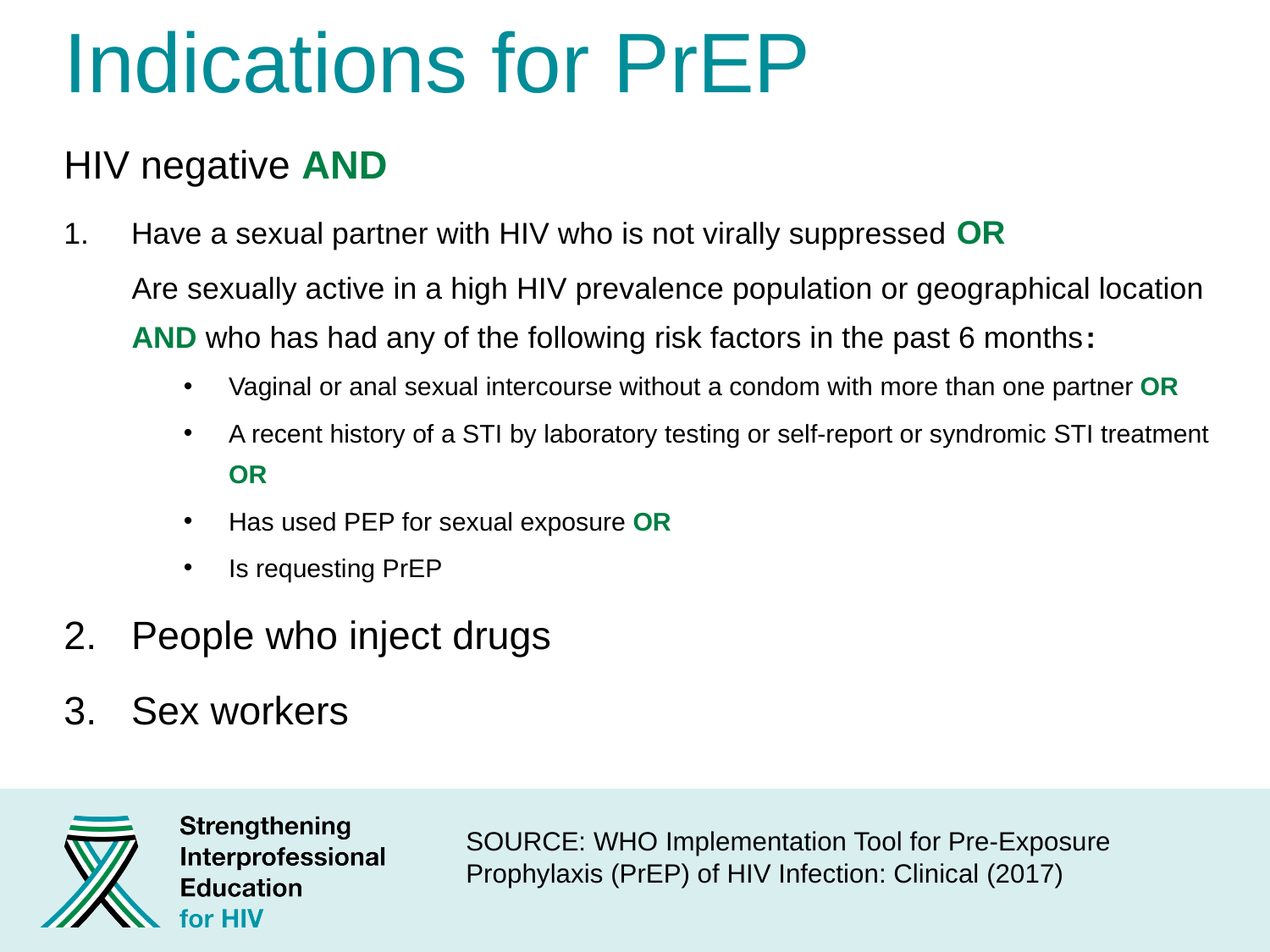

Indications for PrEP
HIV negative AND
Have a sexual partner with HIV who is not virally suppressed OR
Are sexually active in a high HIV prevalence population or geographical location AND who has had any of the following risk factors in the past 6 months:
Vaginal or anal sexual intercourse without a condom with more than one partner OR
A recent history of a STI by laboratory testing or self-report or syndromic STI treatment OR
Has used PEP for sexual exposure OR
Is requesting PrEP
People who inject drugs
Sex workers
SOURCE: WHO Implementation Tool for Pre-Exposure Prophylaxis (PrEP) of HIV Infection: Clinical (2017)